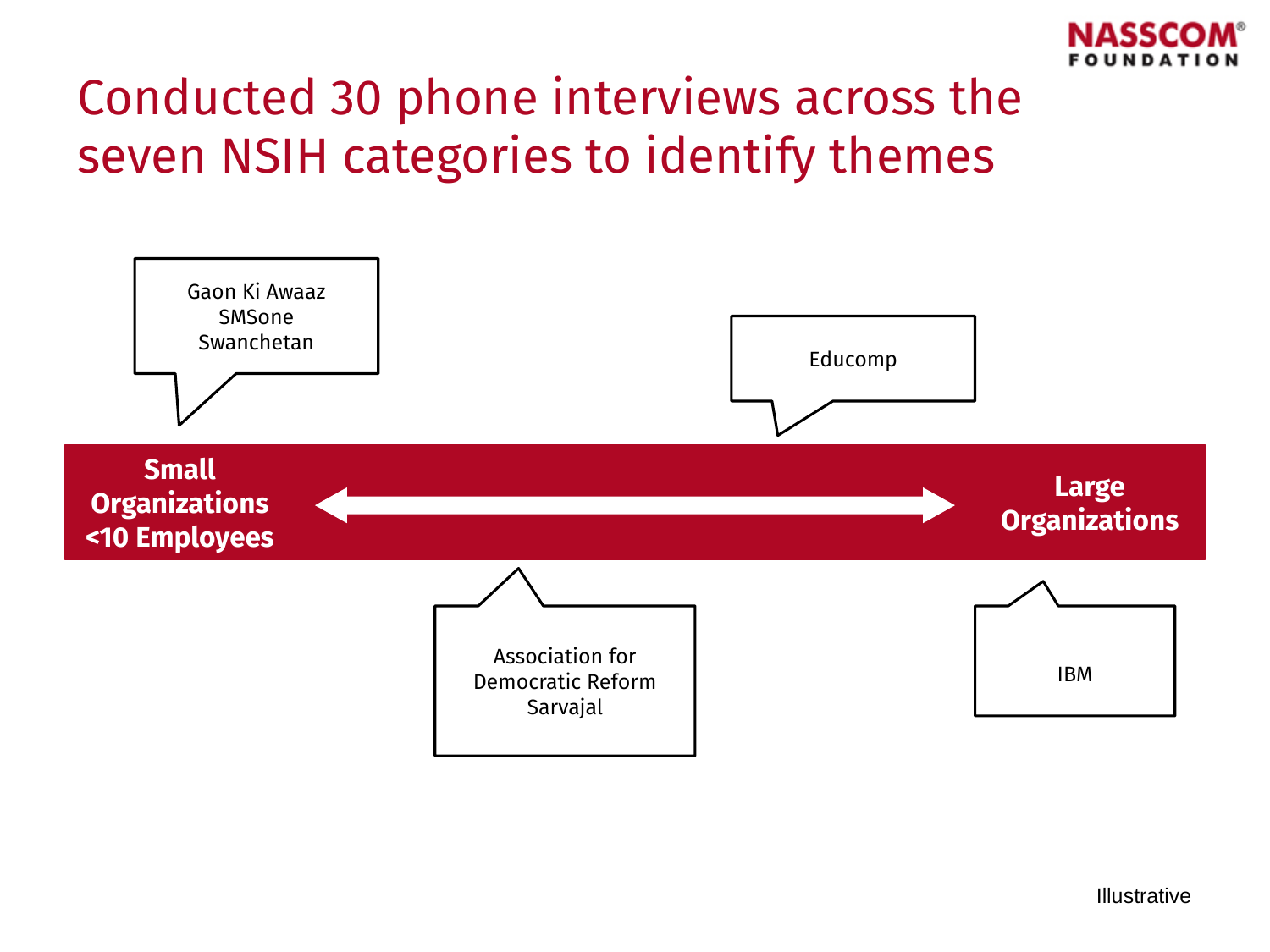

# Conducted 30 phone interviews across the seven NSIH categories to identify themes
Gaon Ki Awaaz
SMSone
Swanchetan
Educomp

Small Organizations
<10 Employees
Large
Organizations

Association for Democratic Reform
Sarvajal

IBM
Illustrative